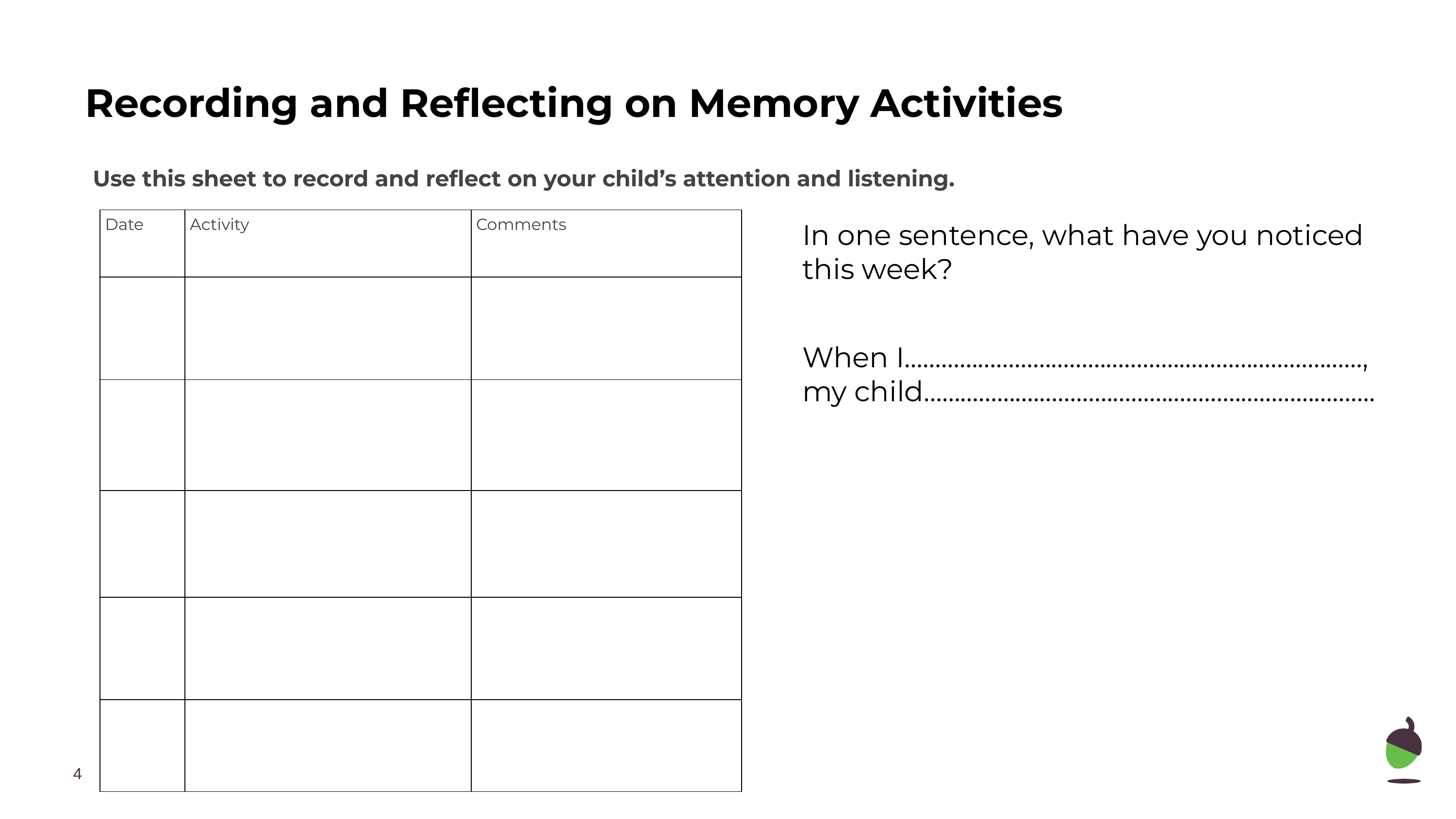

# Recording and Reflecting on Memory Activities

Use this sheet to record and reflect on your child’s attention and listening.
| Date | Activity | Comments |
| --- | --- | --- |
|  |  |  |
|  |  |  |
|  |  |  |
|  |  |  |
|  |  |  |
In one sentence, what have you noticed this week?

When I…………………………………………………………………, my child……………….……………………………………………….
4